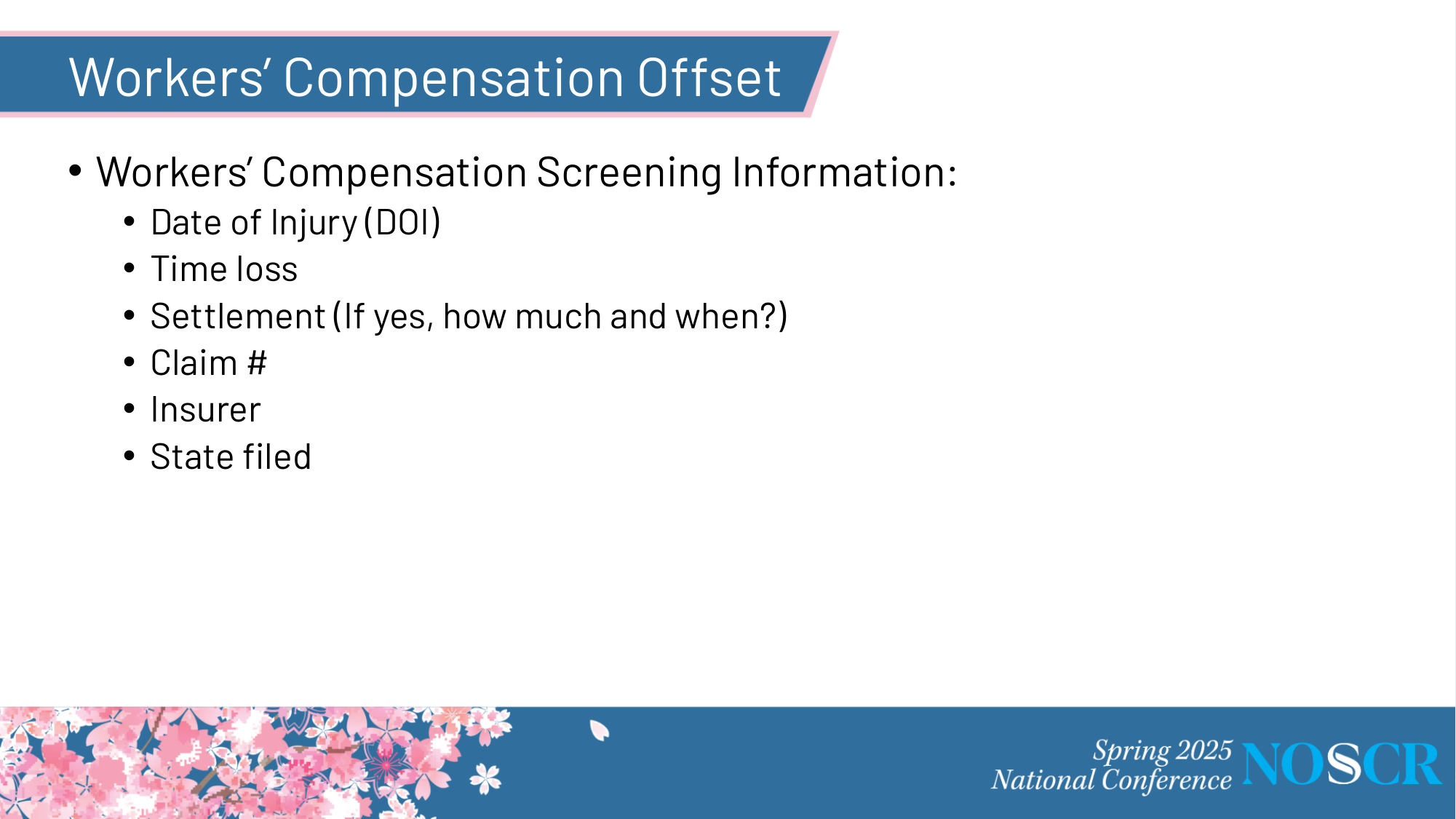

# Workers’ Compensation Offset
Workers’ Compensation Screening Information:
Date of Injury (DOI)
Time loss
Settlement (If yes, how much and when?)
Claim #
Insurer
State filed